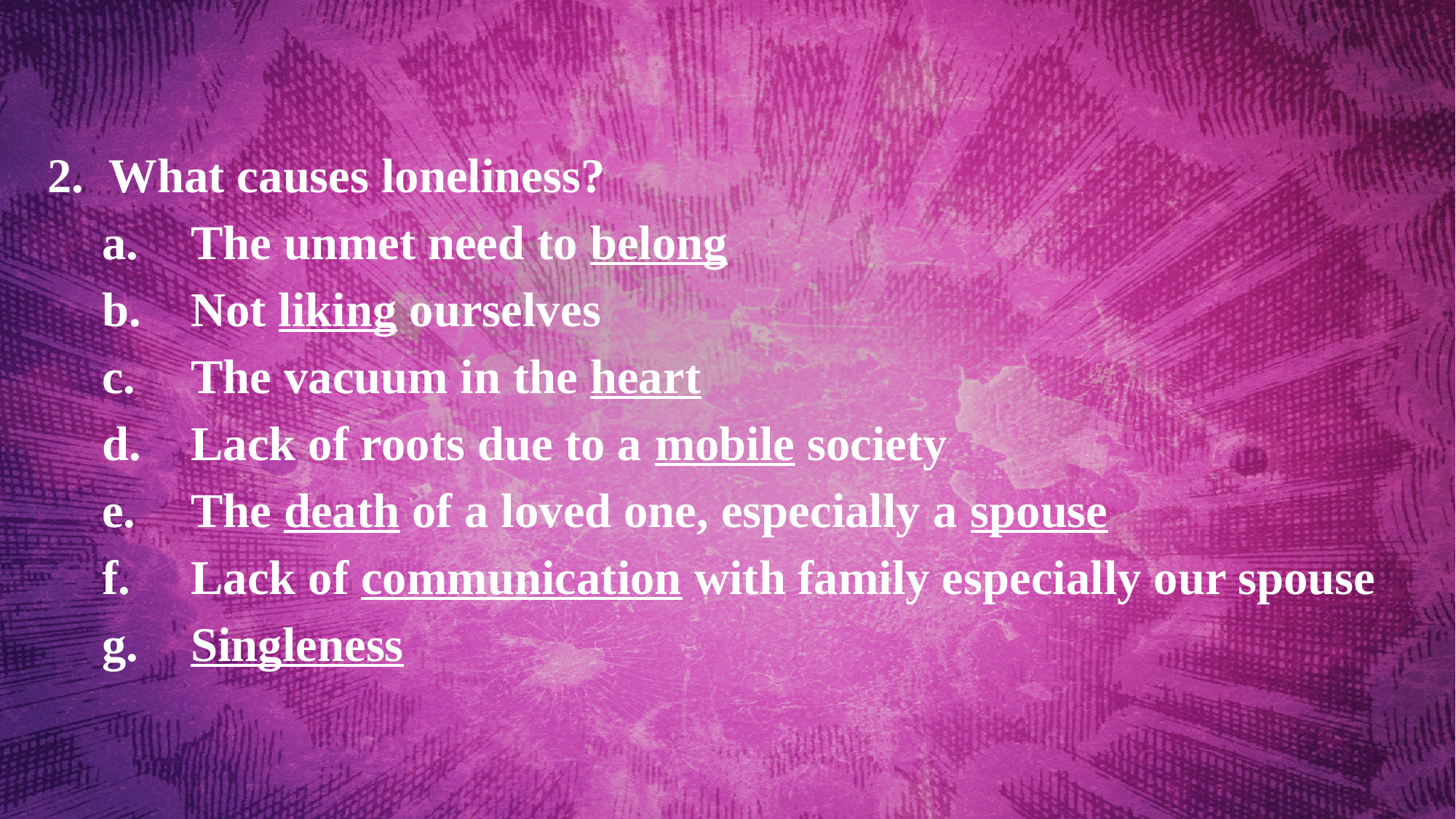

What causes loneliness?
The unmet need to belong
Not liking ourselves
The vacuum in the heart
Lack of roots due to a mobile society
The death of a loved one, especially a spouse
Lack of communication with family especially our spouse
Singleness